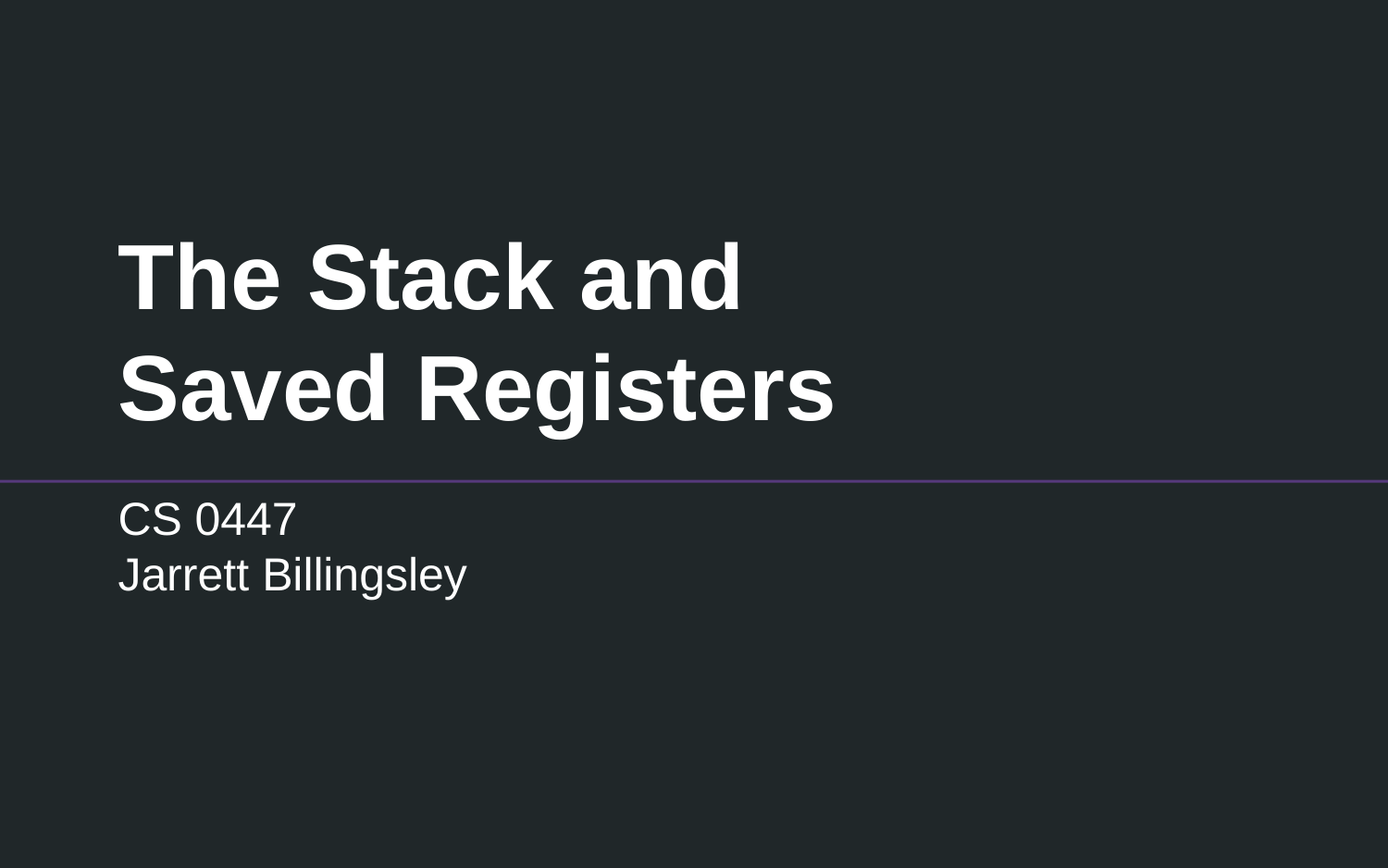

# The Stack and Saved Registers
CS 0447
Jarrett Billingsley